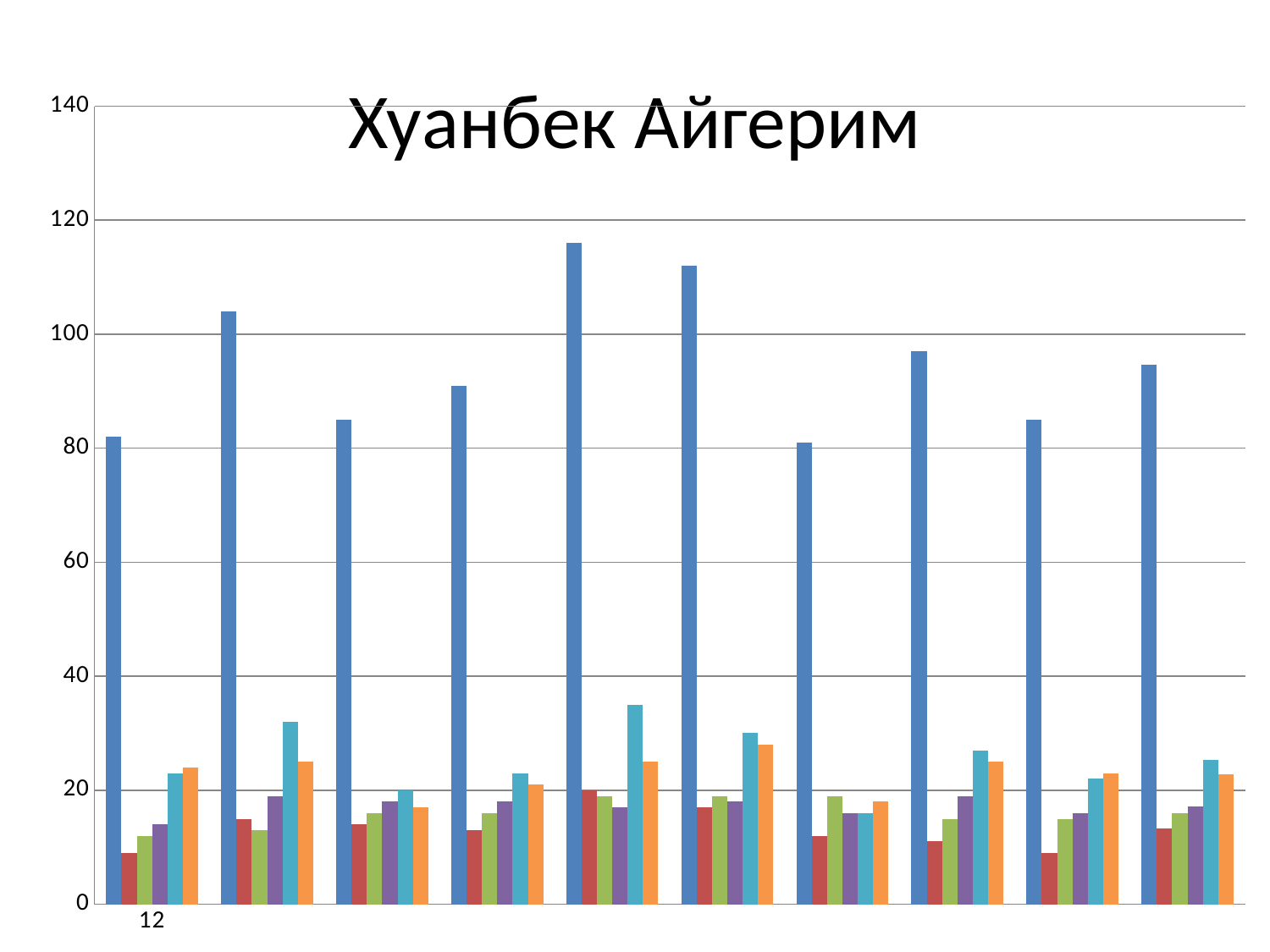

# Хуанбек Айгерим

### Chart

| Category |  |  |  |  |  |  |
|---|---|---|---|---|---|---|
| 12 | 82.0 | 9.0 | 12.0 | 14.0 | 23.0 | 24.0 |